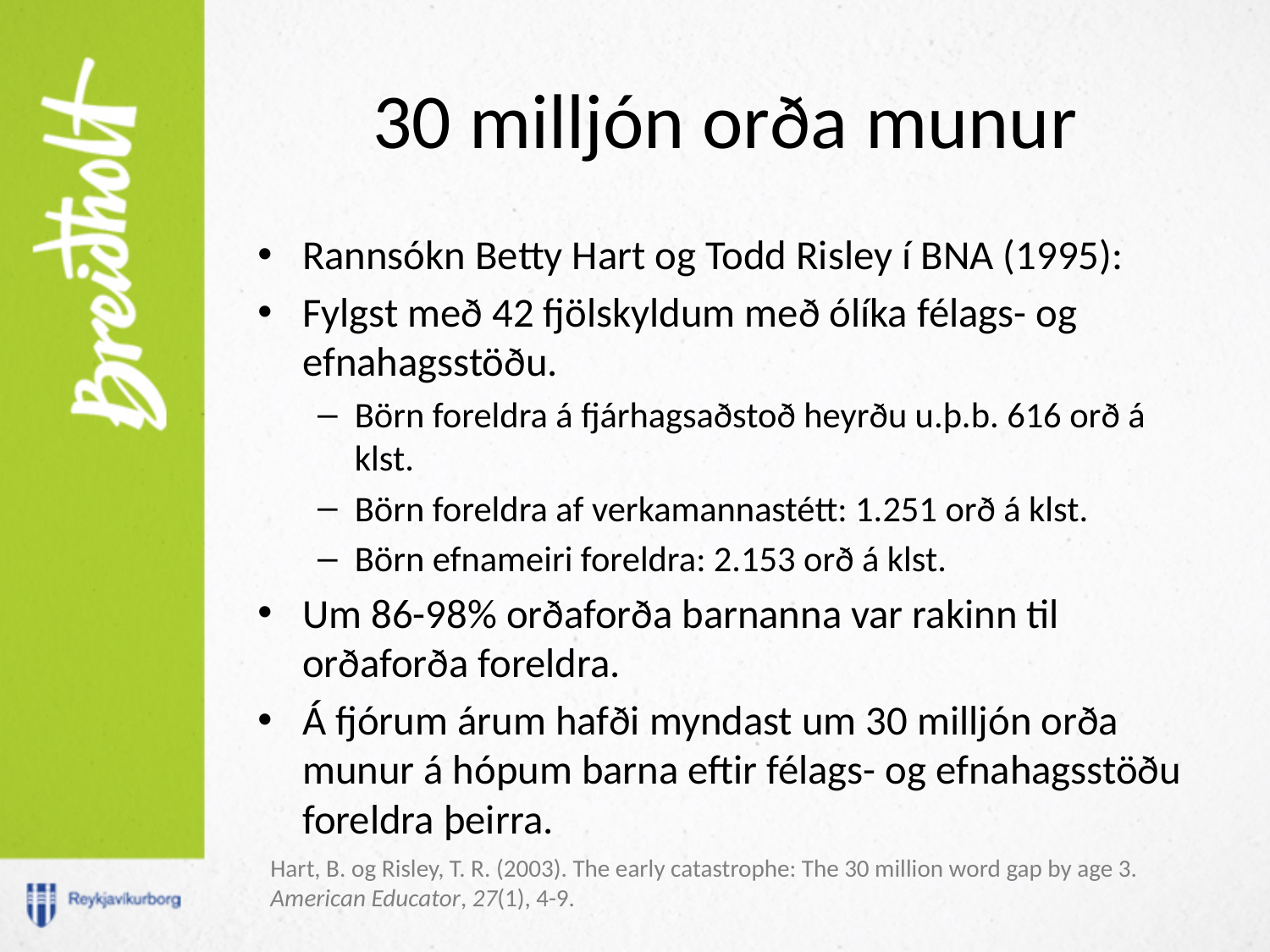

# 30 milljón orða munur
Rannsókn Betty Hart og Todd Risley í BNA (1995):
Fylgst með 42 fjölskyldum með ólíka félags- og efnahagsstöðu.
Börn foreldra á fjárhagsaðstoð heyrðu u.þ.b. 616 orð á klst.
Börn foreldra af verkamannastétt: 1.251 orð á klst.
Börn efnameiri foreldra: 2.153 orð á klst.
Um 86-98% orðaforða barnanna var rakinn til orðaforða foreldra.
Á fjórum árum hafði myndast um 30 milljón orða munur á hópum barna eftir félags- og efnahagsstöðu foreldra þeirra.
Hart, B. og Risley, T. R. (2003). The early catastrophe: The 30 million word gap by age 3.
American Educator, 27(1), 4-9.